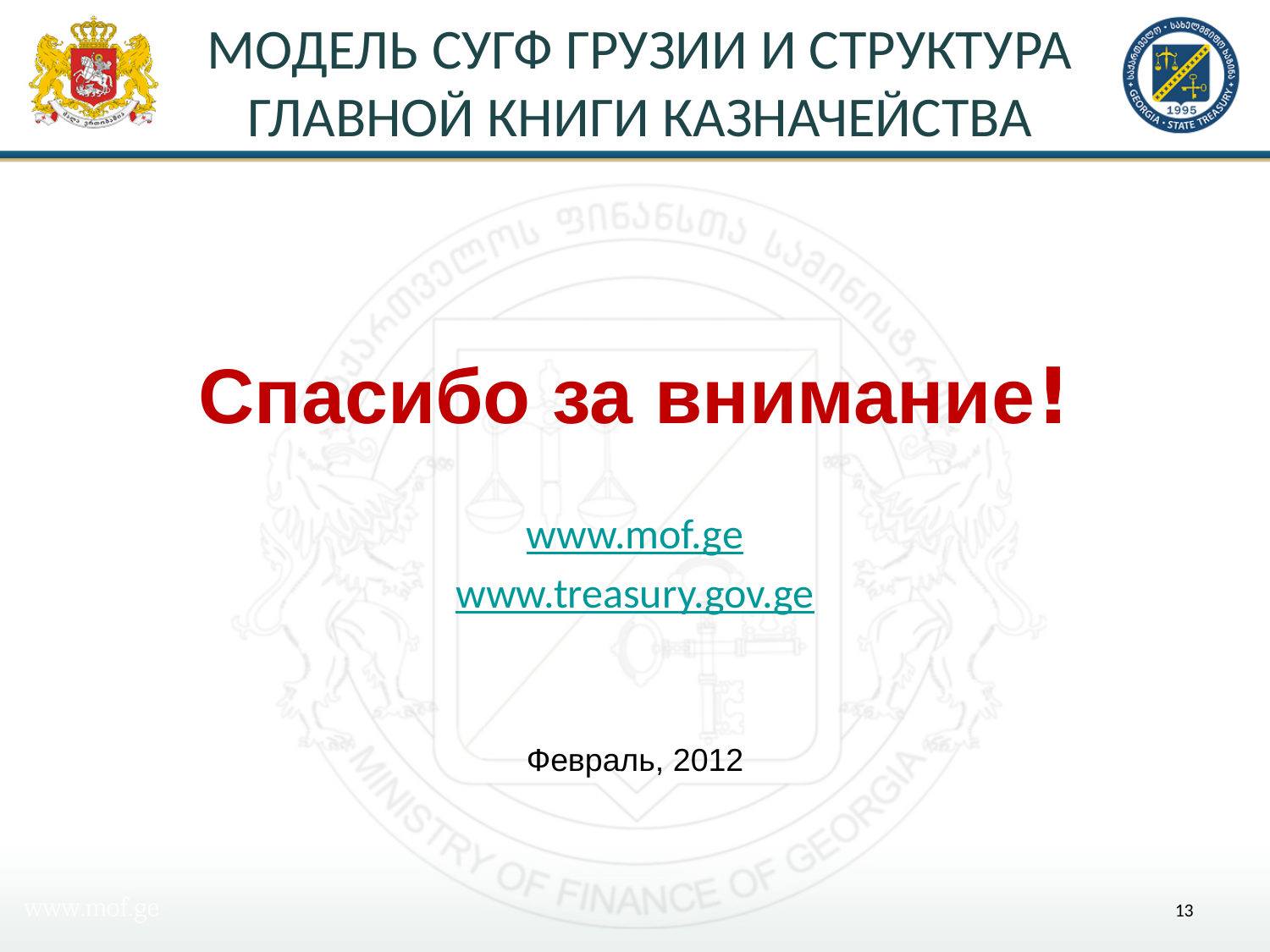

# МОДЕЛЬ СУГФ ГРУЗИИ И СТРУКТУРА ГЛАВНОЙ КНИГИ КАЗНАЧЕЙСТВА

Спасибо за внимание!

www.mof.ge
www.treasury.gov.ge

Февраль, 2012
13